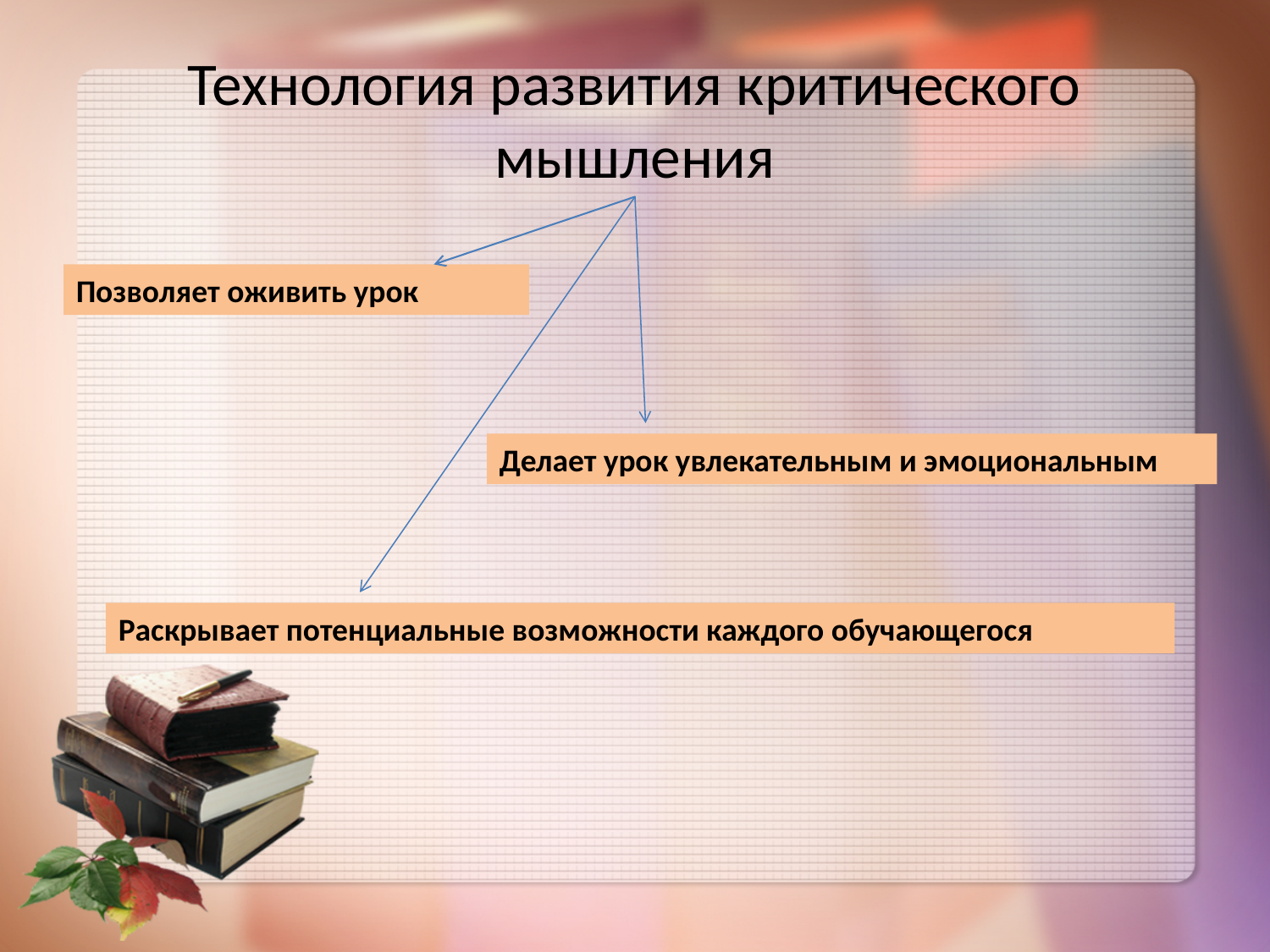

# Технология развития критического мышления

Позволяет оживить урок
Делает урок увлекательным и эмоциональным
Раскрывает потенциальные возможности каждого обучающегося